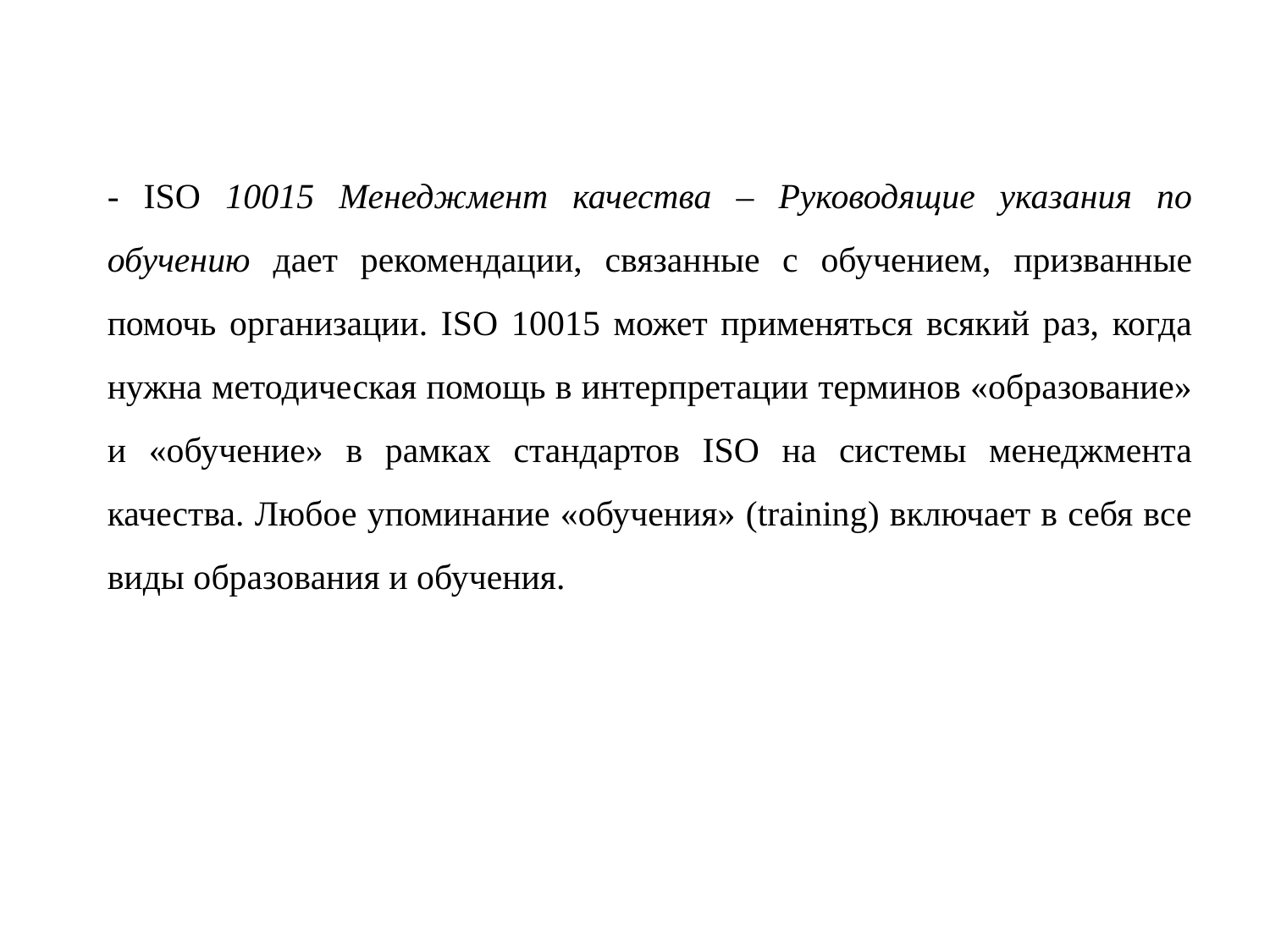

- ISO 10015 Менеджмент качества – Руководящие указания по обучению дает рекомендации, связанные с обучением, призванные помочь организации. ISO 10015 может применяться всякий раз, когда нужна методическая помощь в интерпретации терминов «образование» и «обучение» в рамках стандартов ISO на системы менеджмента качества. Любое упоминание «обучения» (training) включает в себя все виды образования и обучения.